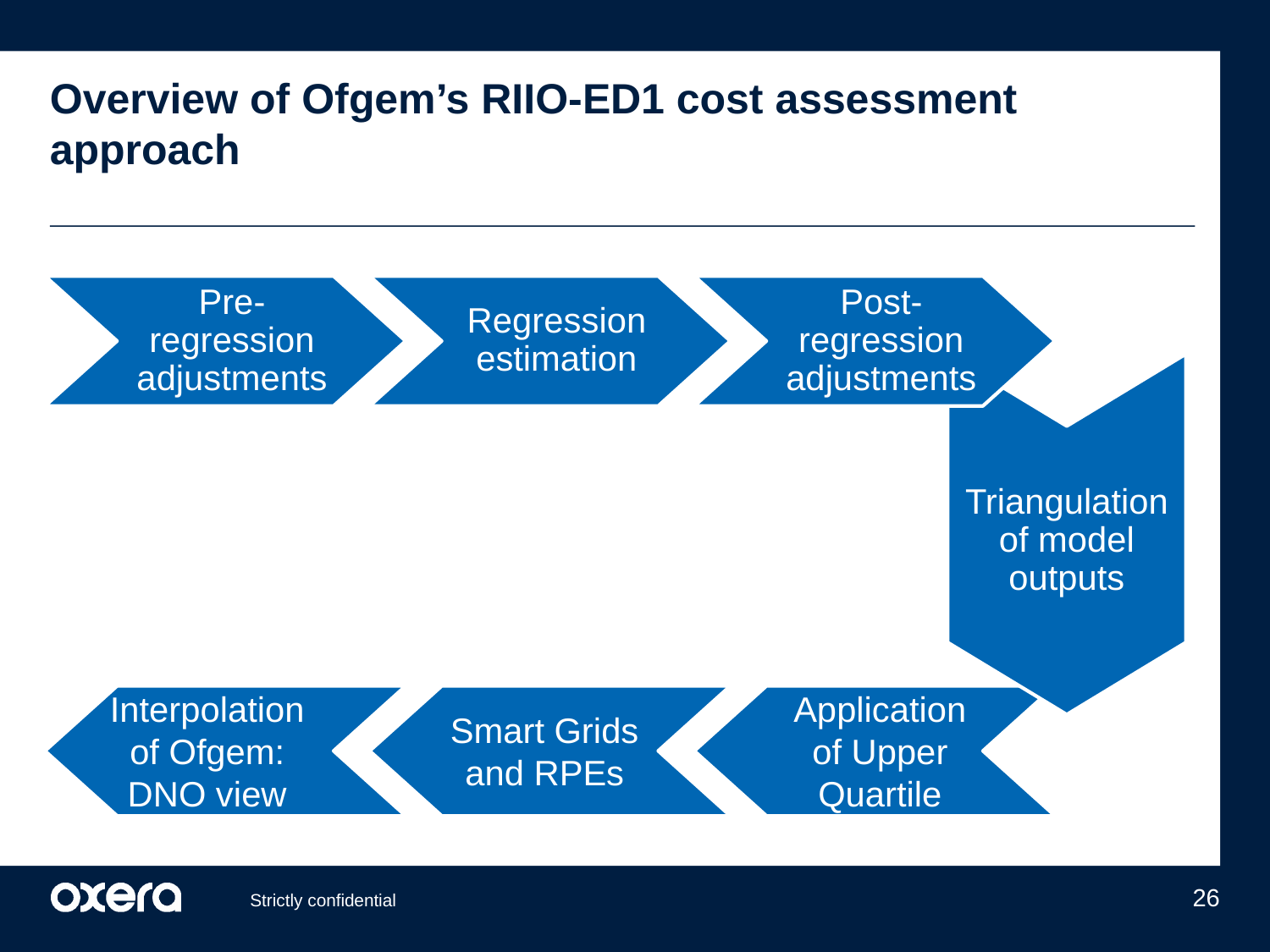

# Overview of Ofgem’s RIIO-ED1 cost assessment approach
Pre-regression adjustments
Regression estimation
Post-regression adjustments
Triangulation of model outputs
Interpolation of Ofgem: DNO view
Application of Upper Quartile

Smart Grids and RPEs
26
Strictly confidential